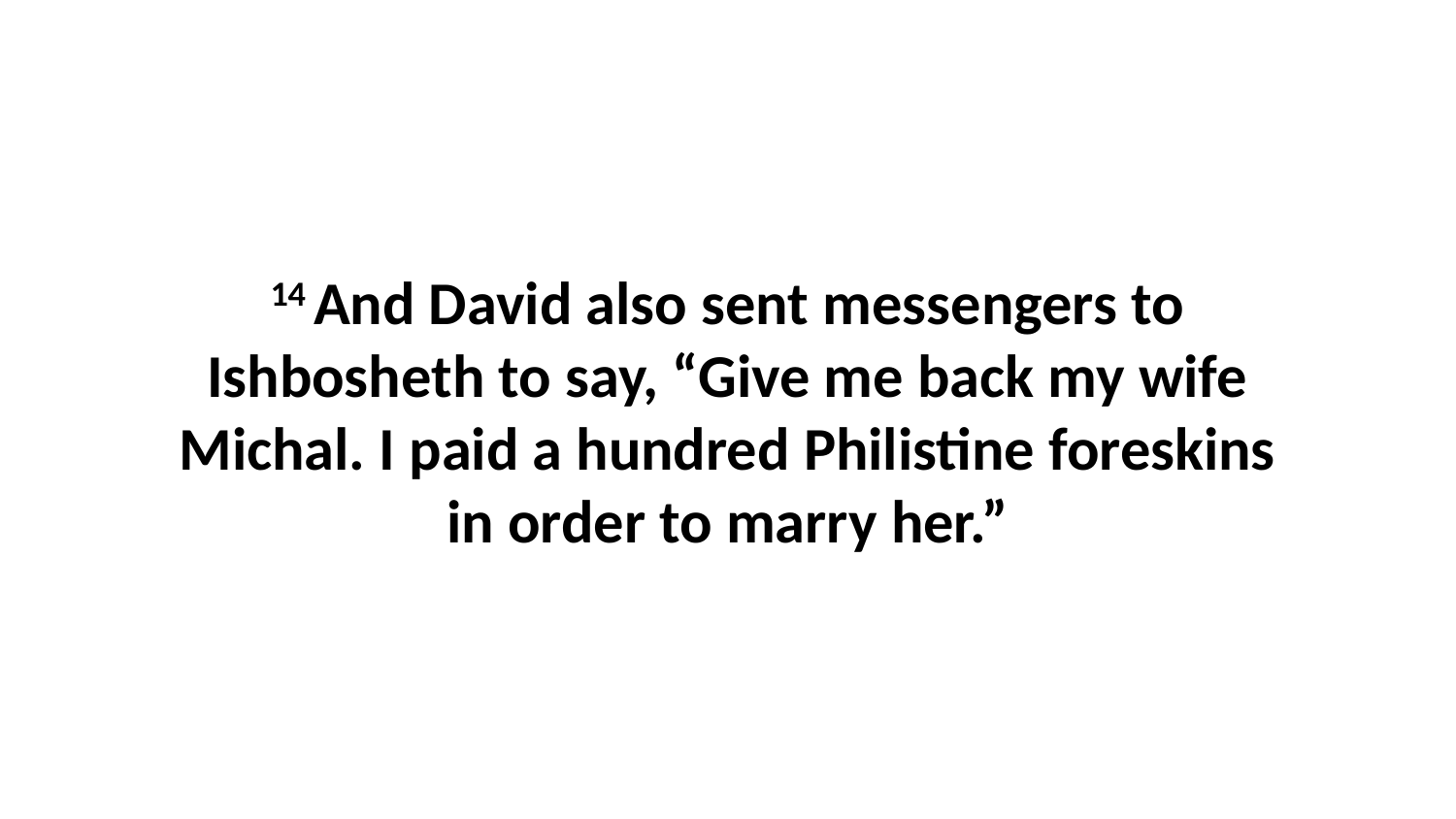

14 And David also sent messengers to Ishbosheth to say, “Give me back my wife Michal. I paid a hundred Philistine foreskins in order to marry her.”